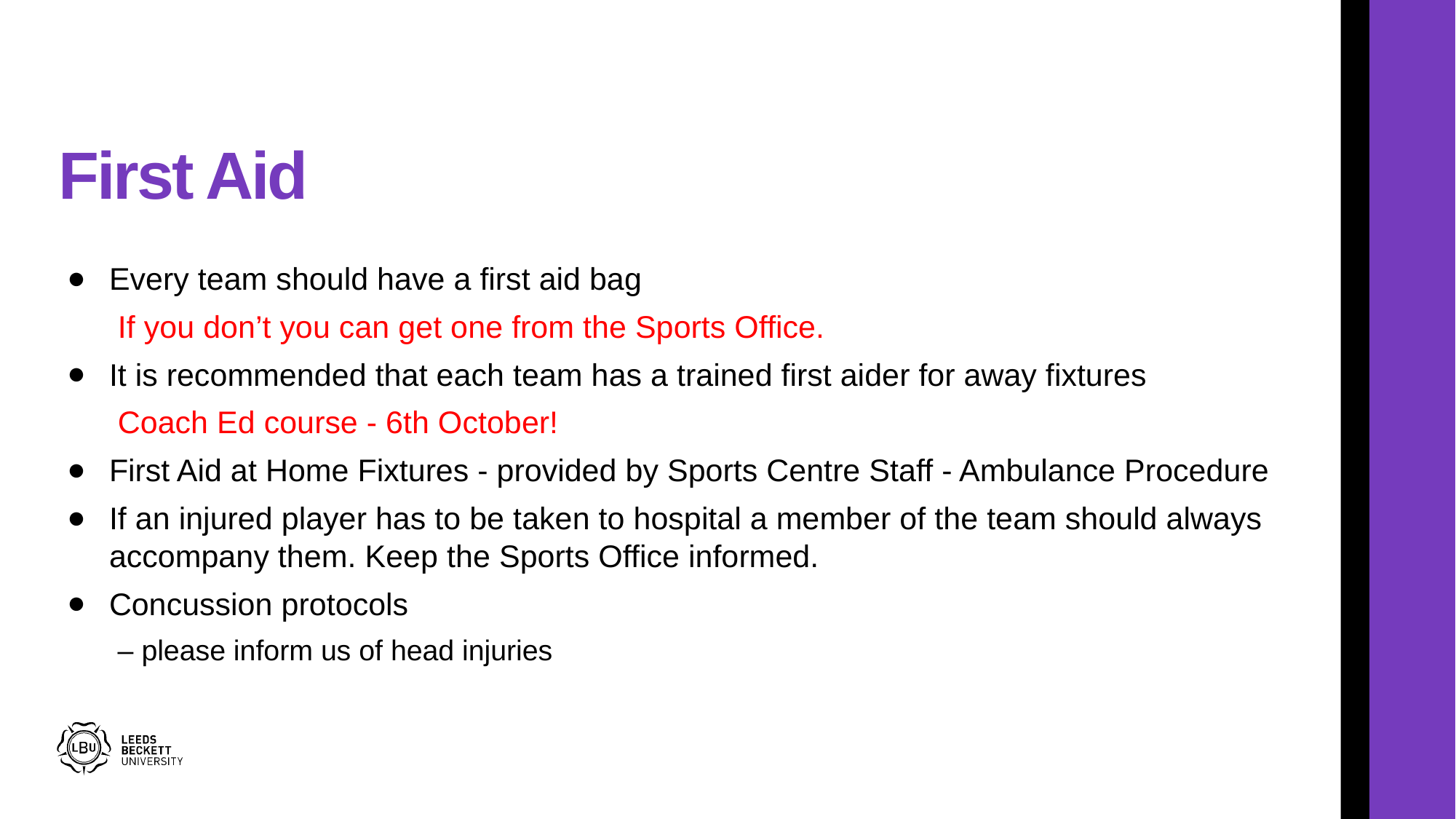

# First Aid
Every team should have a first aid bag
If you don’t you can get one from the Sports Office.
It is recommended that each team has a trained first aider for away fixtures
Coach Ed course - 6th October!
First Aid at Home Fixtures - provided by Sports Centre Staff - Ambulance Procedure
If an injured player has to be taken to hospital a member of the team should always accompany them. Keep the Sports Office informed.
Concussion protocols
– please inform us of head injuries